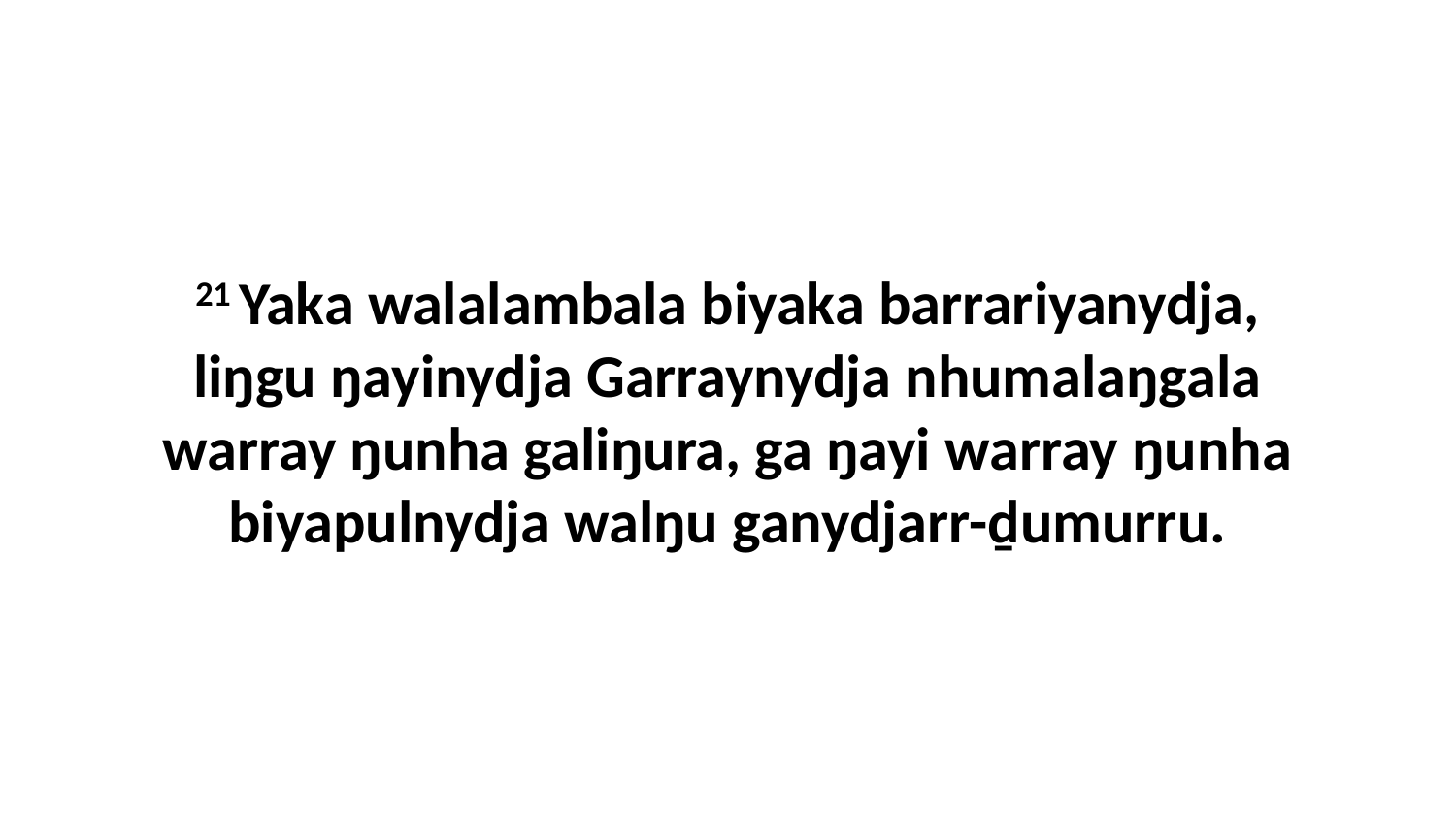

21 Yaka walalambala biyaka barrariyanydja, liŋgu ŋayinydja Garraynydja nhumalaŋgala warray ŋunha galiŋura, ga ŋayi warray ŋunha biyapulnydja walŋu ganydjarr-ḏumurru.